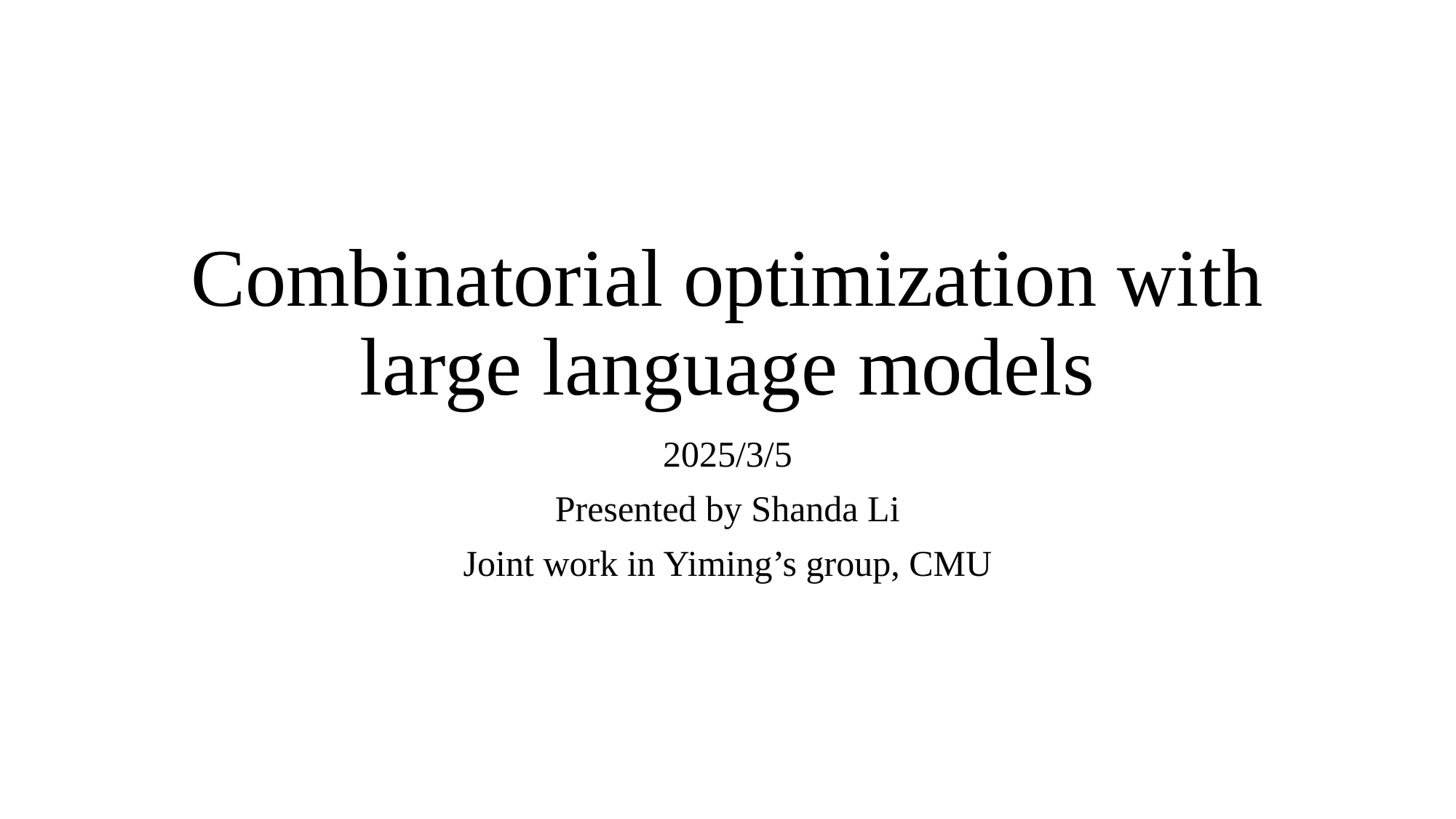

# Combinatorial optimization with large language models
2025/3/5
Presented by Shanda Li
Joint work in Yiming’s group, CMU